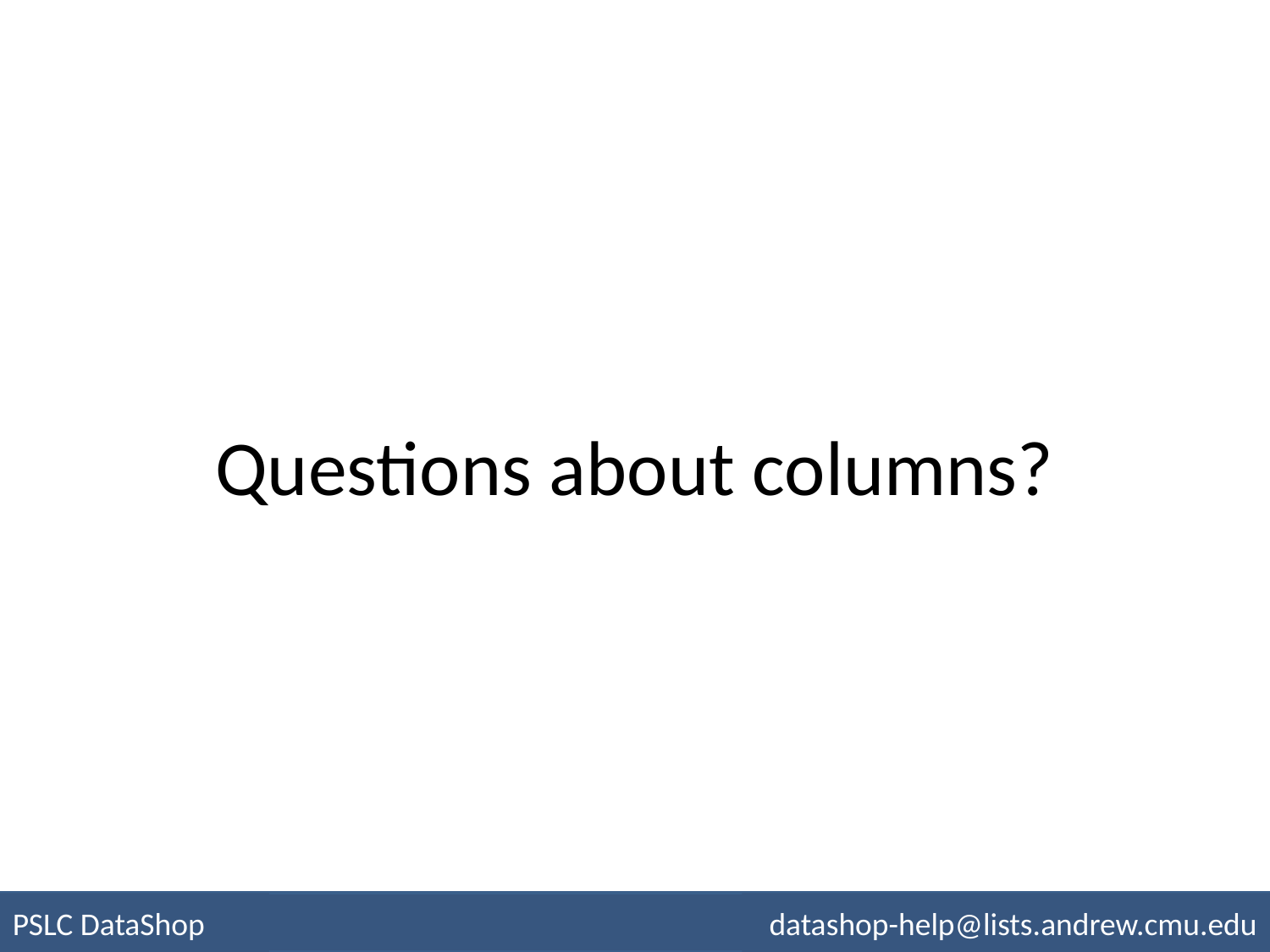

# Questions about columns?

PSLC DataShop
datashop-help@lists.andrew.cmu.edu
pslcdatashop.org